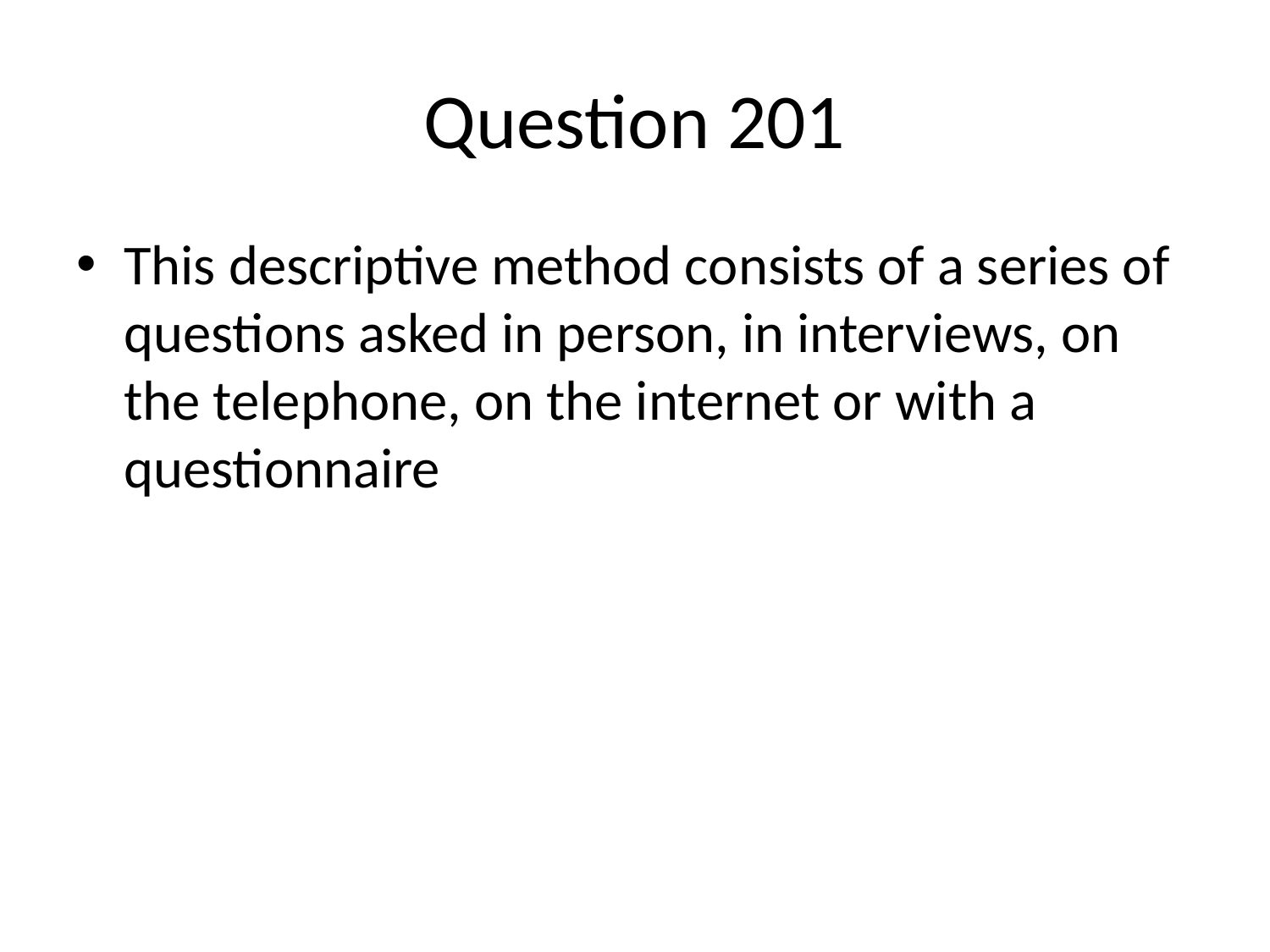

# Question 201
This descriptive method consists of a series of questions asked in person, in interviews, on the telephone, on the internet or with a questionnaire